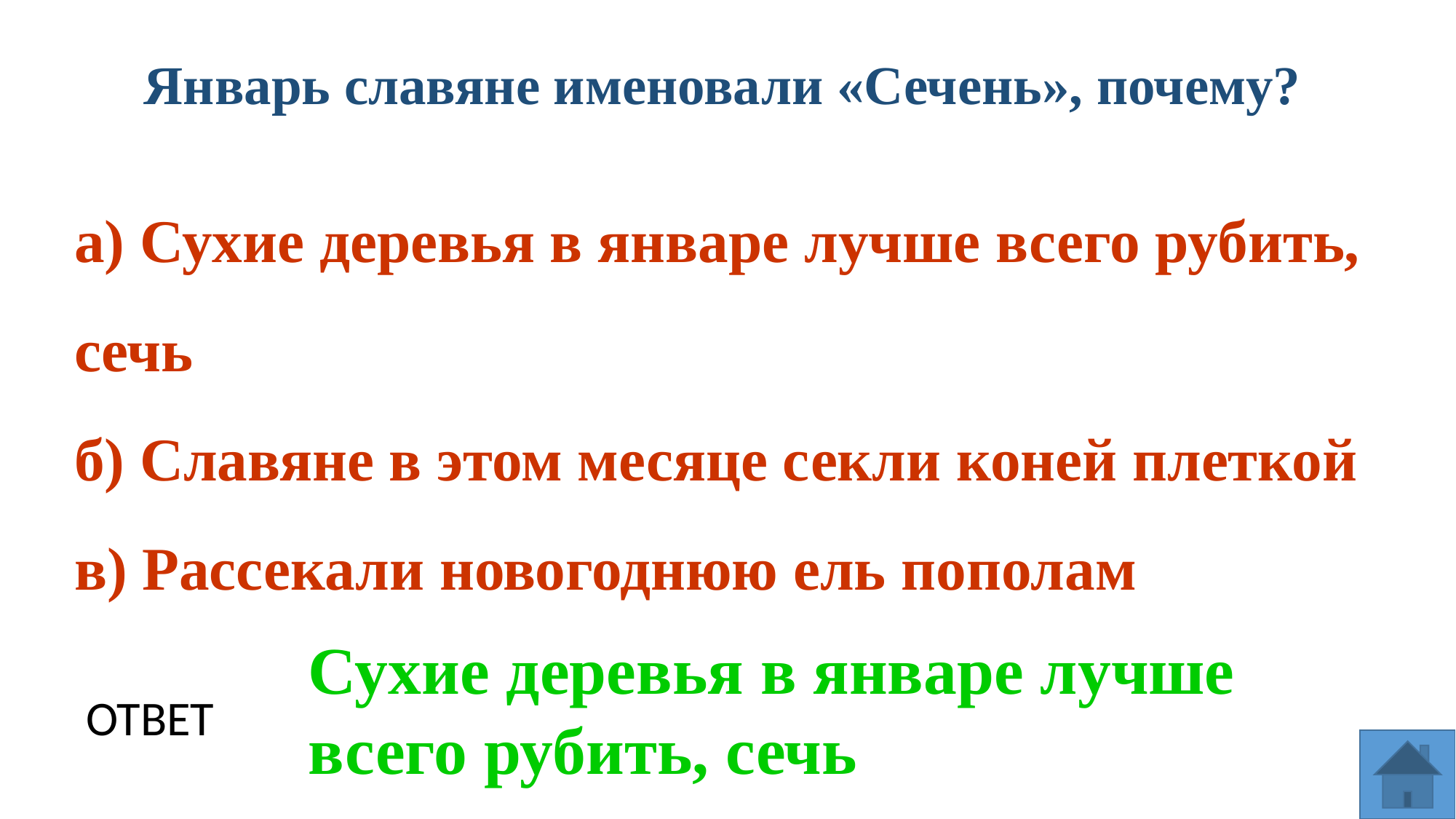

Январь славяне именовали «Сечень», почему?
а) Сухие деревья в январе лучше всего рубить, сечь 
б) Славяне в этом месяце секли коней плеткой
в) Рассекали новогоднюю ель пополам
Сухие деревья в январе лучше всего рубить, сечь
ОТВЕТ